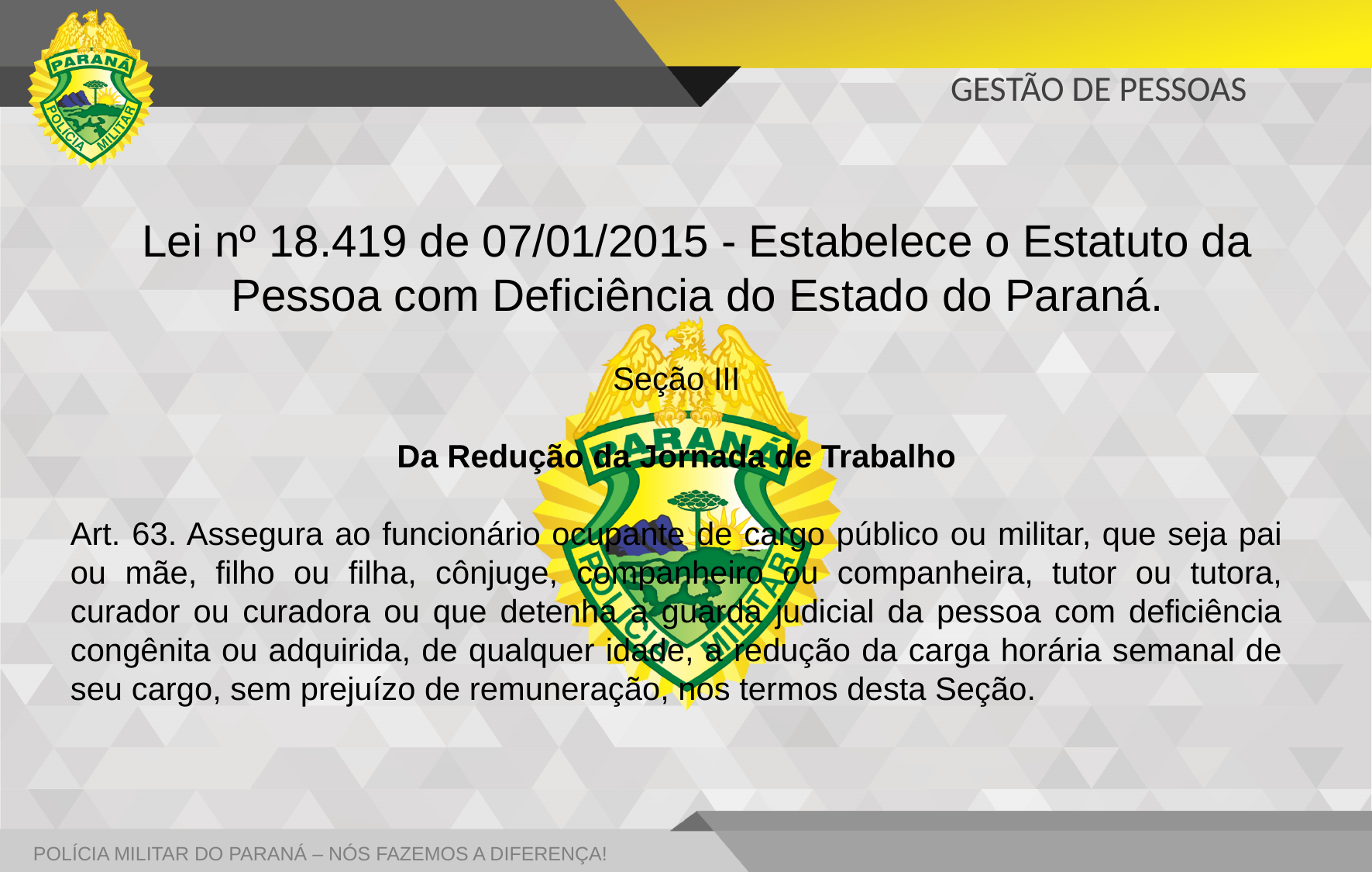

# GESTÃO DE PESSOAS
Lei nº 18.419 de 07/01/2015 - Estabelece o Estatuto da Pessoa com Deficiência do Estado do Paraná.
Seção III

Da Redução da Jornada de Trabalho

Art. 63. Assegura ao funcionário ocupante de cargo público ou militar, que seja pai ou mãe, filho ou filha, cônjuge, companheiro ou companheira, tutor ou tutora, curador ou curadora ou que detenha a guarda judicial da pessoa com deficiência congênita ou adquirida, de qualquer idade, a redução da carga horária semanal de seu cargo, sem prejuízo de remuneração, nos termos desta Seção.